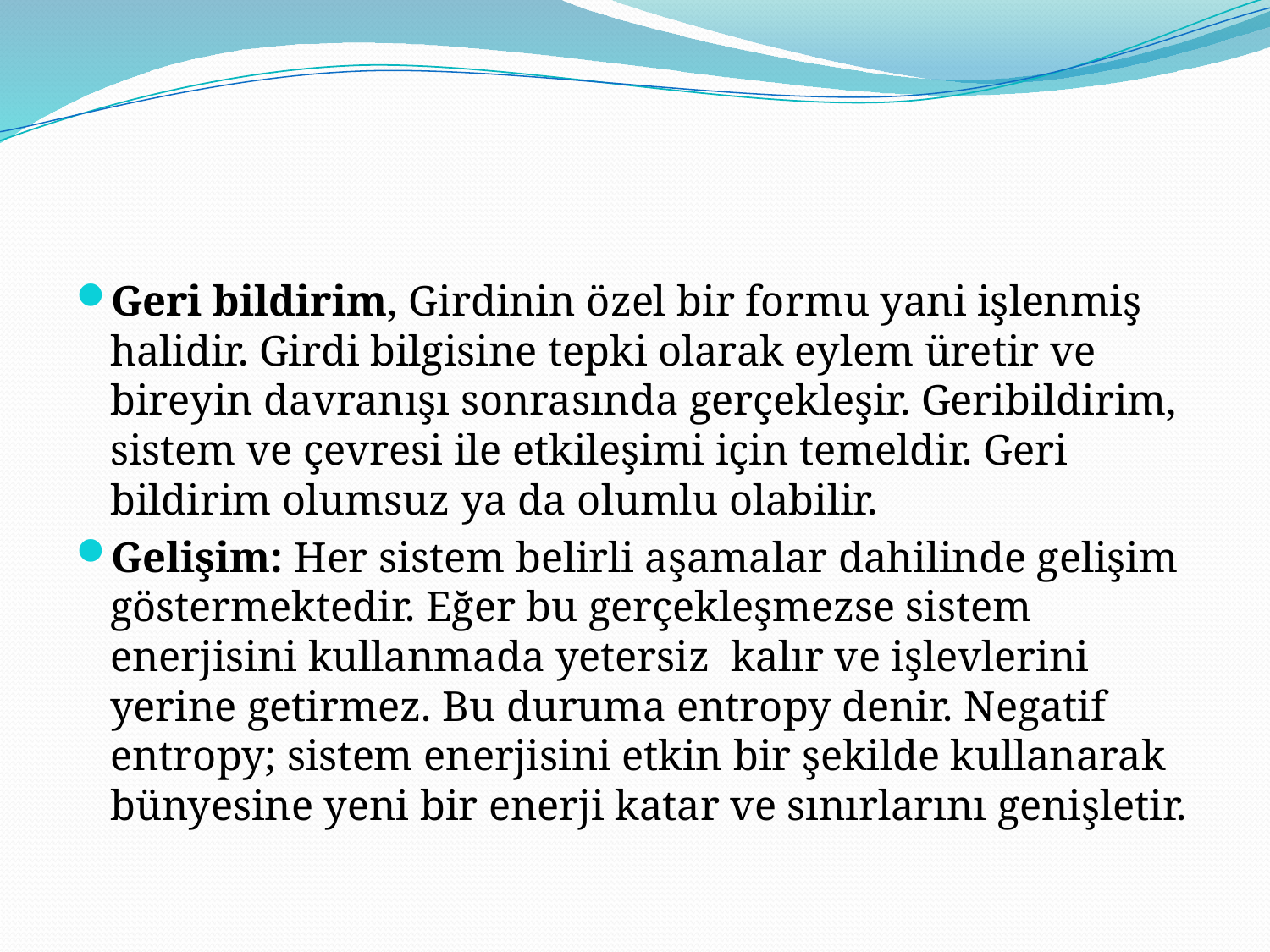

#
Geri bildirim, Girdinin özel bir formu yani işlenmiş halidir. Girdi bilgisine tepki olarak eylem üretir ve bireyin davranışı sonrasında gerçekleşir. Geribildirim, sistem ve çevresi ile etkileşimi için temeldir. Geri bildirim olumsuz ya da olumlu olabilir.
Gelişim: Her sistem belirli aşamalar dahilinde gelişim göstermektedir. Eğer bu gerçekleşmezse sistem enerjisini kullanmada yetersiz  kalır ve işlevlerini yerine getirmez. Bu duruma entropy denir. Negatif entropy; sistem enerjisini etkin bir şekilde kullanarak bünyesine yeni bir enerji katar ve sınırlarını genişletir.